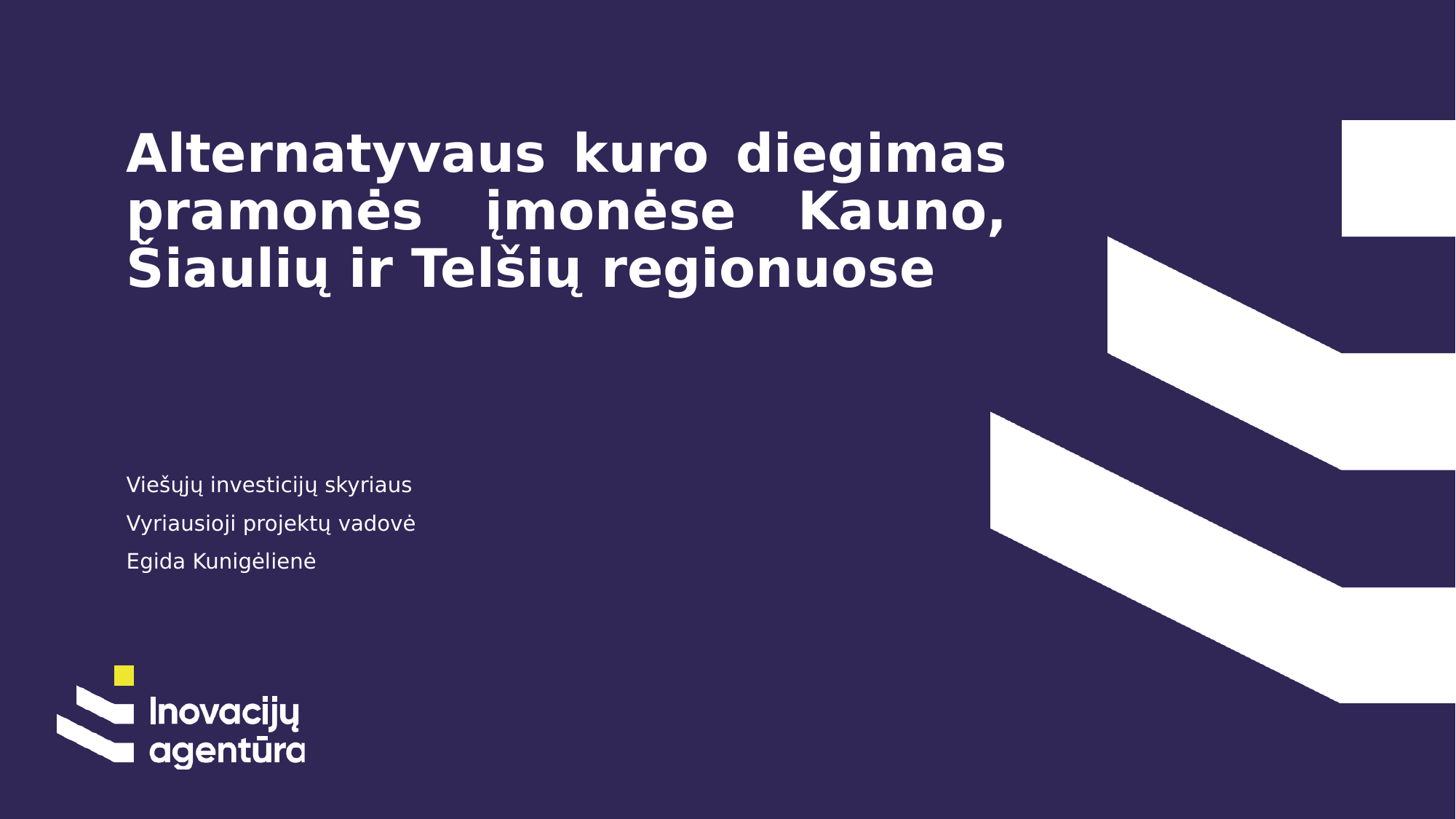

# Alternatyvaus kuro diegimas pramonės įmonėse Kauno, Šiaulių ir Telšių regionuose
Viešųjų investicijų skyriaus
Vyriausioji projektų vadovė
Egida Kunigėlienė